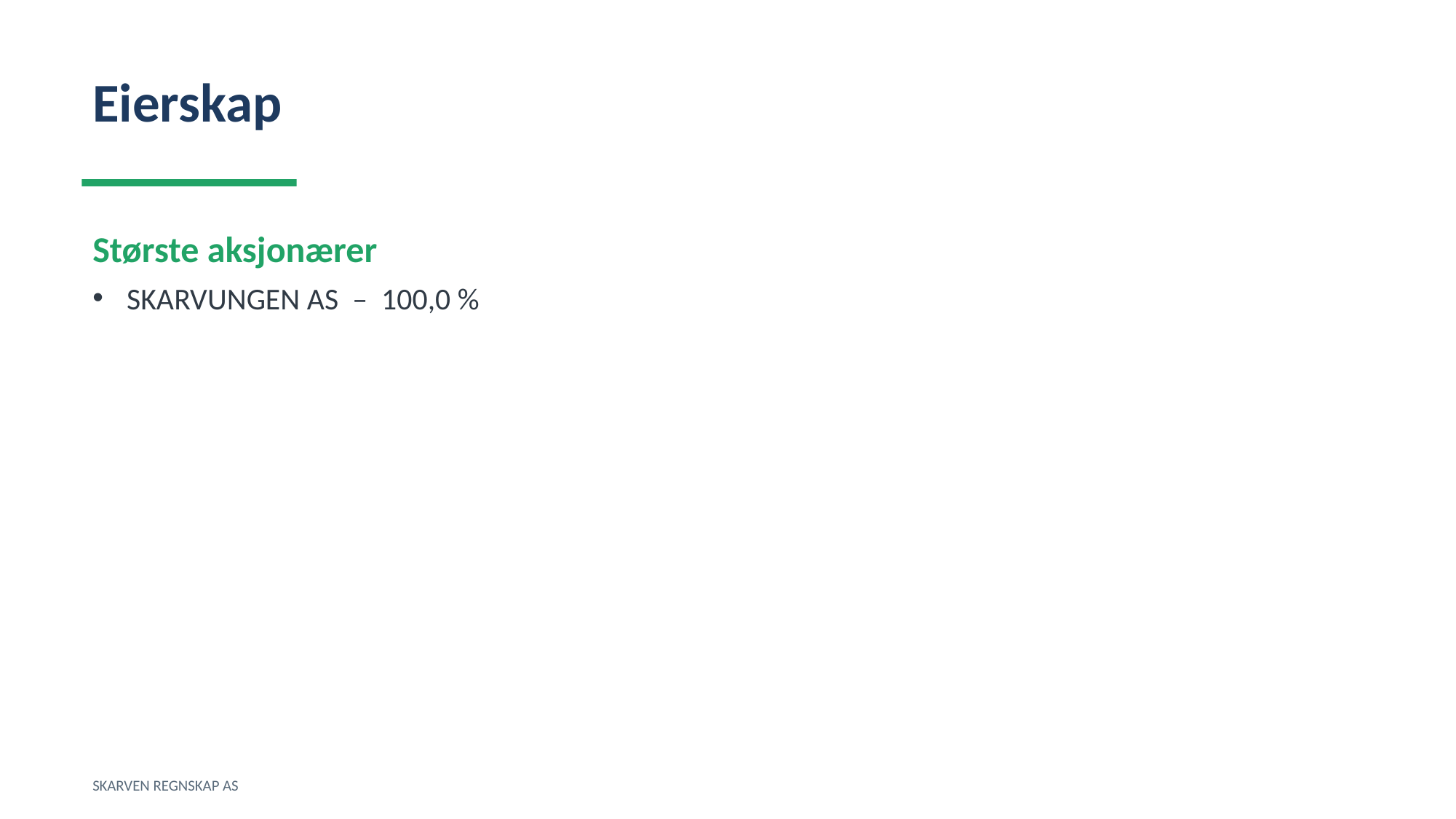

Eierskap

Største aksjonærer
SKARVUNGEN AS  –  100,0 %
SKARVEN REGNSKAP AS